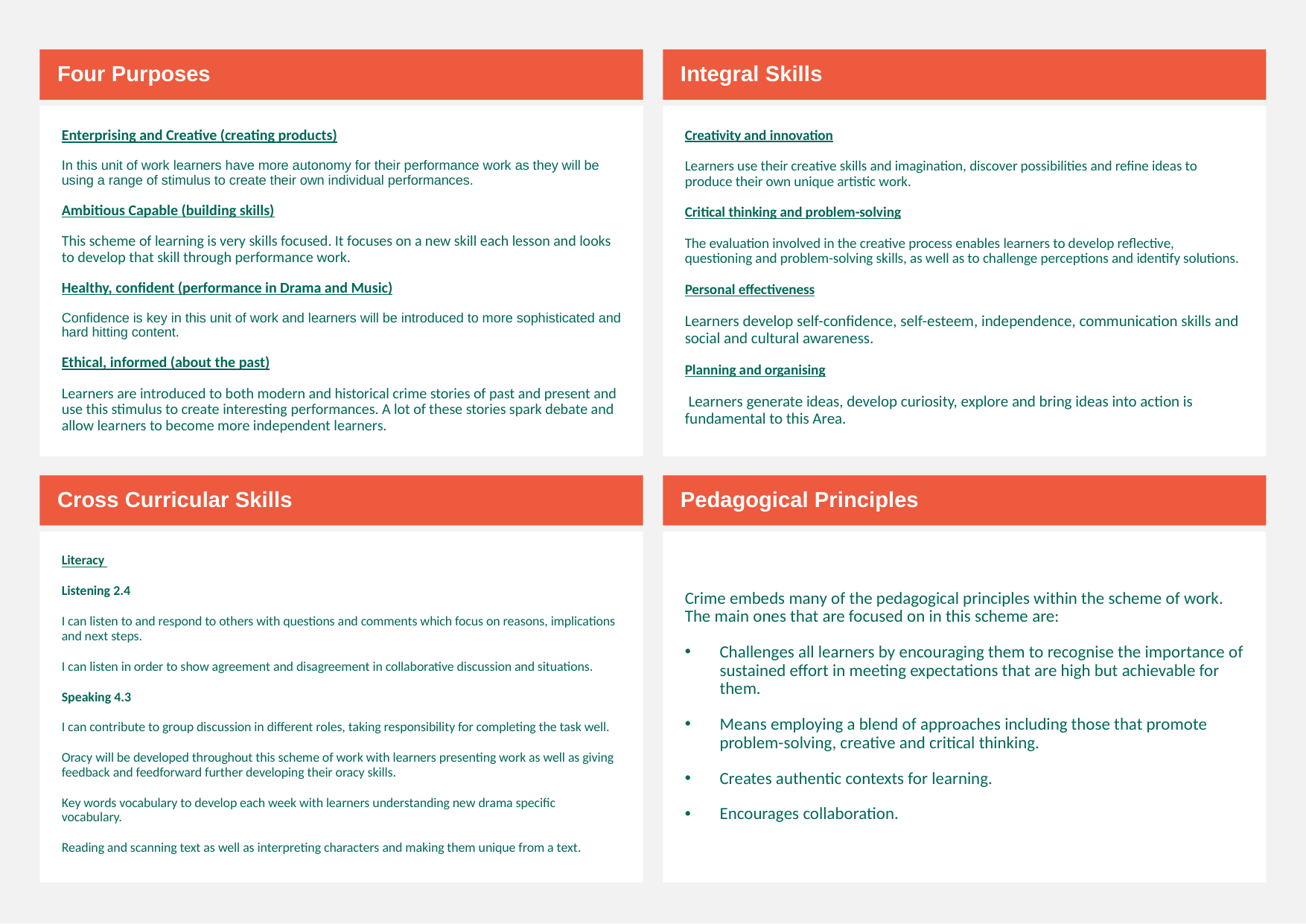

Four Purposes
Integral Skills
Enterprising and Creative (creating products)
In this unit of work learners have more autonomy for their performance work as they will be using a range of stimulus to create their own individual performances.
Ambitious Capable (building skills)
This scheme of learning is very skills focused. It focuses on a new skill each lesson and looks to develop that skill through performance work.
Healthy, confident (performance in Drama and Music)
Confidence is key in this unit of work and learners will be introduced to more sophisticated and hard hitting content.
Ethical, informed (about the past)
Learners are introduced to both modern and historical crime stories of past and present and use this stimulus to create interesting performances. A lot of these stories spark debate and allow learners to become more independent learners.

Creativity and innovation
Learners use their creative skills and imagination, discover possibilities and refine ideas to produce their own unique artistic work.
Critical thinking and problem-solving
The evaluation involved in the creative process enables learners to develop reflective, questioning and problem-solving skills, as well as to challenge perceptions and identify solutions.
Personal effectiveness
Learners develop self-confidence, self-esteem, independence, communication skills and social and cultural awareness.
Planning and organising
 Learners generate ideas, develop curiosity, explore and bring ideas into action is fundamental to this Area.
Cross Curricular Skills
Pedagogical Principles
Literacy
Listening 2.4
I can listen to and respond to others with questions and comments which focus on reasons, implications and next steps.
I can listen in order to show agreement and disagreement in collaborative discussion and situations.
Speaking 4.3
I can contribute to group discussion in different roles, taking responsibility for completing the task well.
Oracy will be developed throughout this scheme of work with learners presenting work as well as giving feedback and feedforward further developing their oracy skills.
Key words vocabulary to develop each week with learners understanding new drama specific vocabulary.
Reading and scanning text as well as interpreting characters and making them unique from a text.

​
Crime embeds many of the pedagogical principles within the scheme of work. The main ones that are focused on in this scheme are: ​
Challenges all learners by encouraging them to recognise the importance of sustained effort in meeting expectations that are high but achievable for them.
Means employing a blend of approaches including those that promote problem-solving, creative and critical thinking.
Creates authentic contexts for learning.
Encourages collaboration.